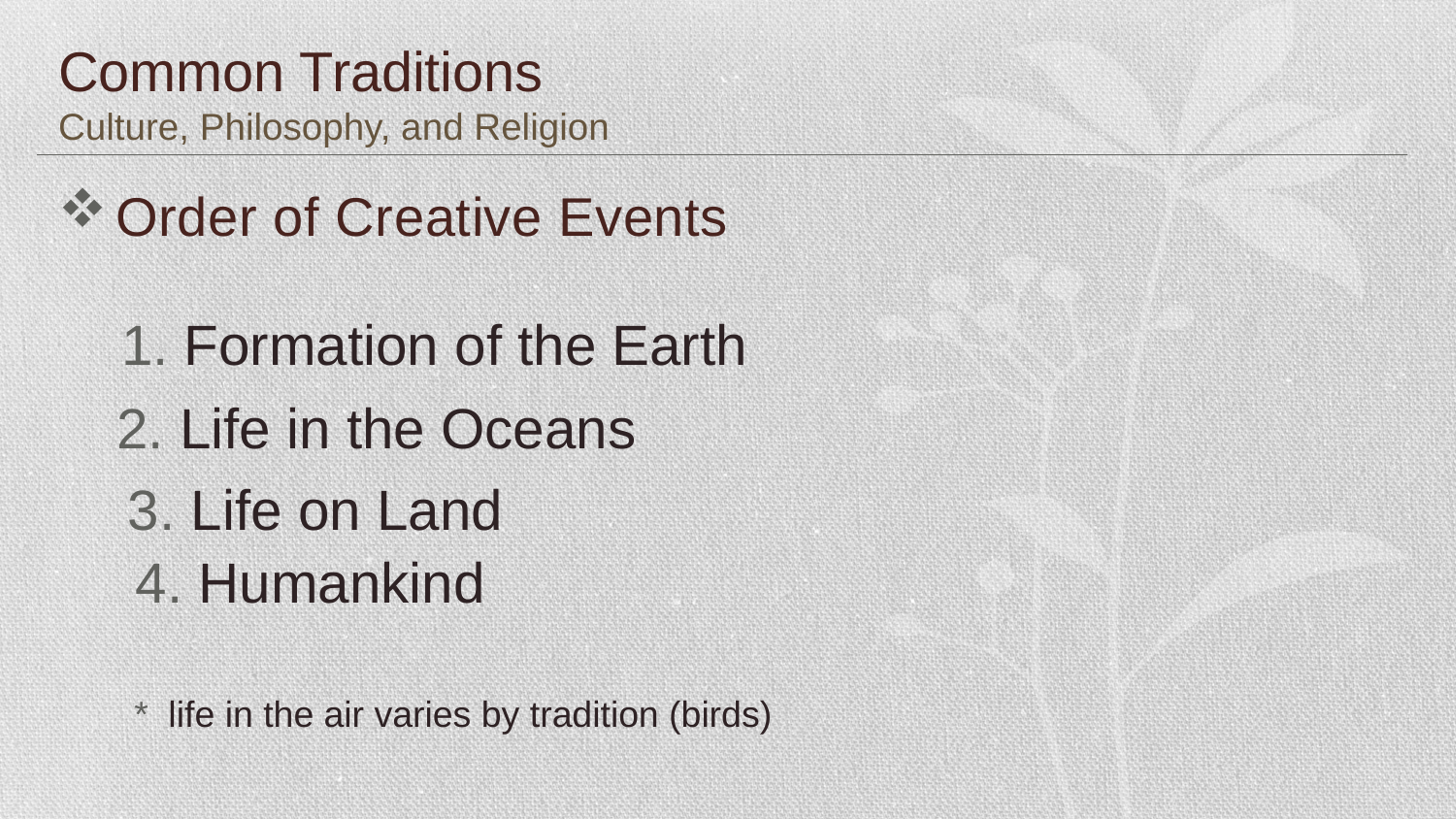

# Common Traditions Culture, Philosophy, and Religion
 Order of Creative Events
1. Formation of the Earth
2. Life in the Oceans
3. Life on Land
4. Humankind
*  life in the air varies by tradition (birds)